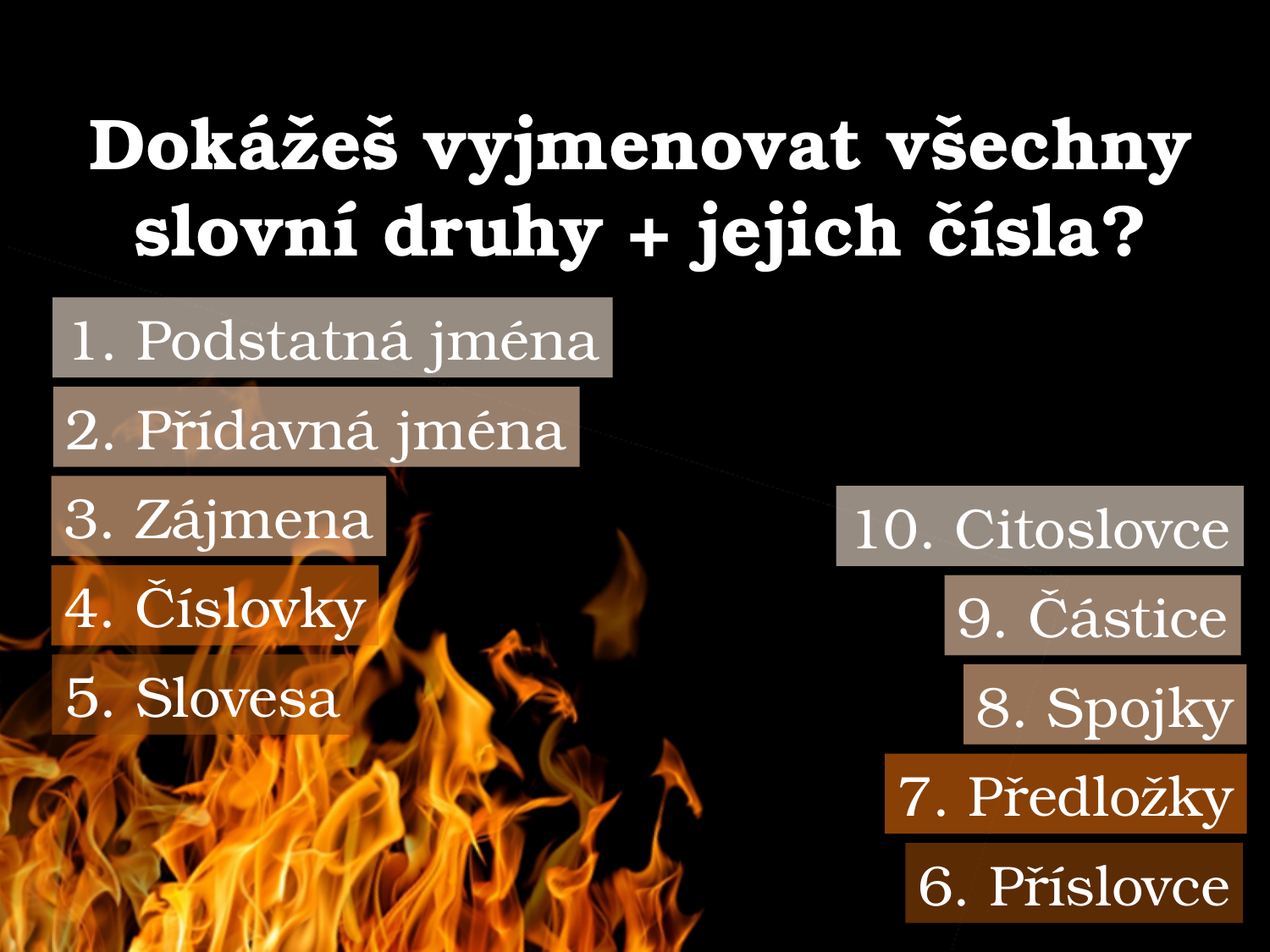

# Dokážeš vyjmenovat všechny slovní druhy + jejich čísla?
1. Podstatná jména
2. Přídavná jména
3. Zájmena
10. Citoslovce
4. Číslovky
9. Částice
5. Slovesa
8. Spojky
7. Předložky
6. Příslovce